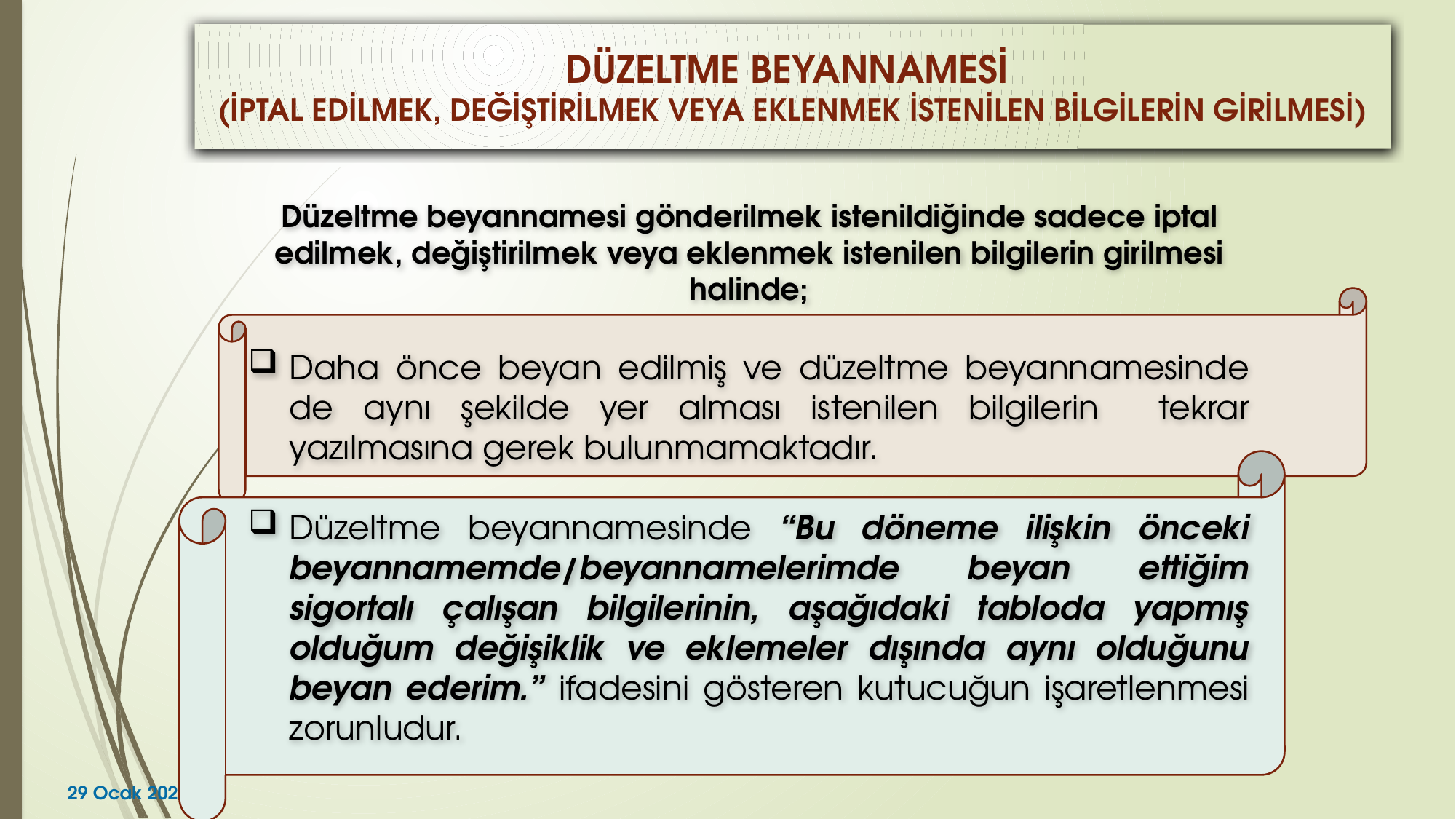

# DÜZELTME BEYANNAMESİ (İPTAL EDİLMEK, DEĞİŞTİRİLMEK VEYA EKLENMEK İSTENİLEN BİLGİLERİN GİRİLMESİ)

Düzeltme beyannamesi gönderilmek istenildiğinde sadece iptal edilmek, değiştirilmek veya eklenmek istenilen bilgilerin girilmesi halinde;

Daha önce beyan edilmiş ve düzeltme beyannamesinde de aynı şekilde yer alması istenilen bilgilerin  tekrar yazılmasına gerek bulunmamaktadır.

Düzeltme beyannamesinde “Bu döneme ilişkin önceki beyannamemde/beyannamelerimde beyan ettiğim sigortalı çalışan bilgilerinin, aşağıdaki tabloda yapmış olduğum değişiklik ve eklemeler dışında aynı olduğunu beyan ederim.” ifadesini gösteren kutucuğun işaretlenmesi zorunludur.